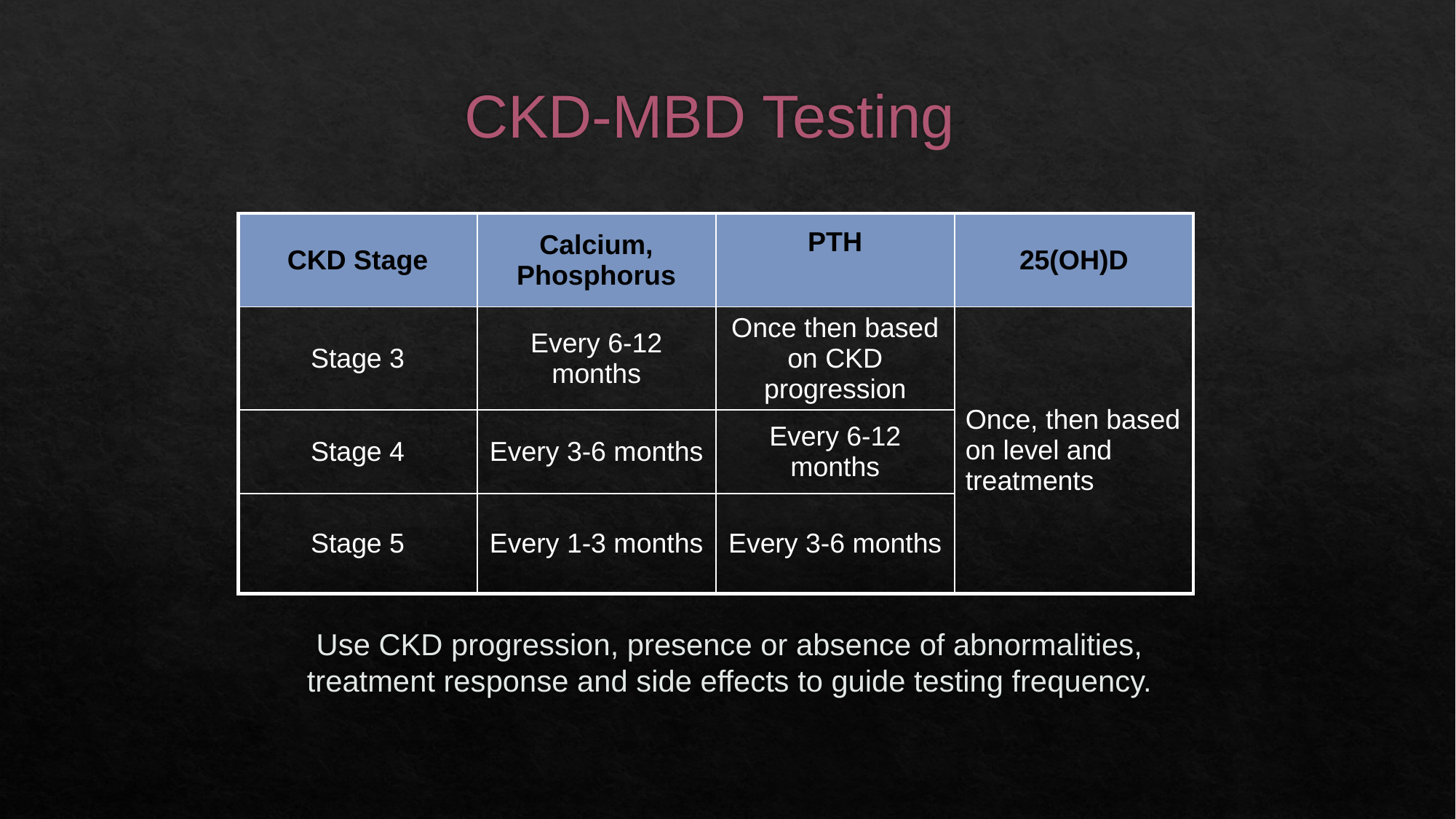

# CKD-MBD Testing
| CKD Stage | Calcium, Phosphorus | PTH | 25(OH)D |
| --- | --- | --- | --- |
| Stage 3 | Every 6-12 months | Once then based on CKD progression | Once, then based on level and treatments |
| Stage 4 | Every 3-6 months | Every 6-12 months |  |
| Stage 5 | Every 1-3 months | Every 3-6 months |  |
Use CKD progression, presence or absence of abnormalities, treatment response and side effects to guide testing frequency.